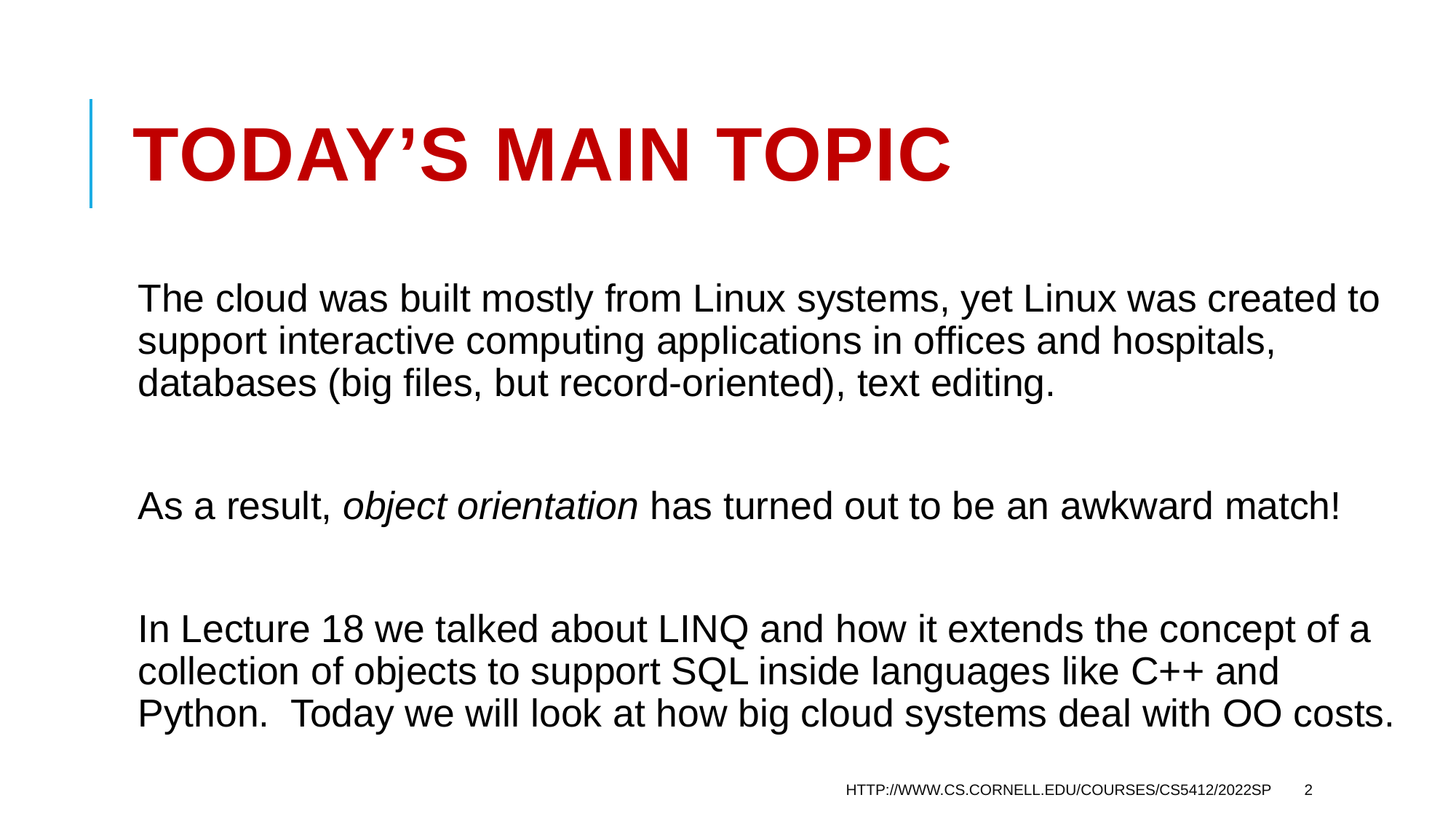

# Today’s main topic
The cloud was built mostly from Linux systems, yet Linux was created to support interactive computing applications in offices and hospitals, databases (big files, but record-oriented), text editing.

As a result, object orientation has turned out to be an awkward match!

In Lecture 18 we talked about LINQ and how it extends the concept of a collection of objects to support SQL inside languages like C++ and Python.  Today we will look at how big cloud systems deal with OO costs.
http://www.cs.cornell.edu/courses/cs5412/2022sp
2